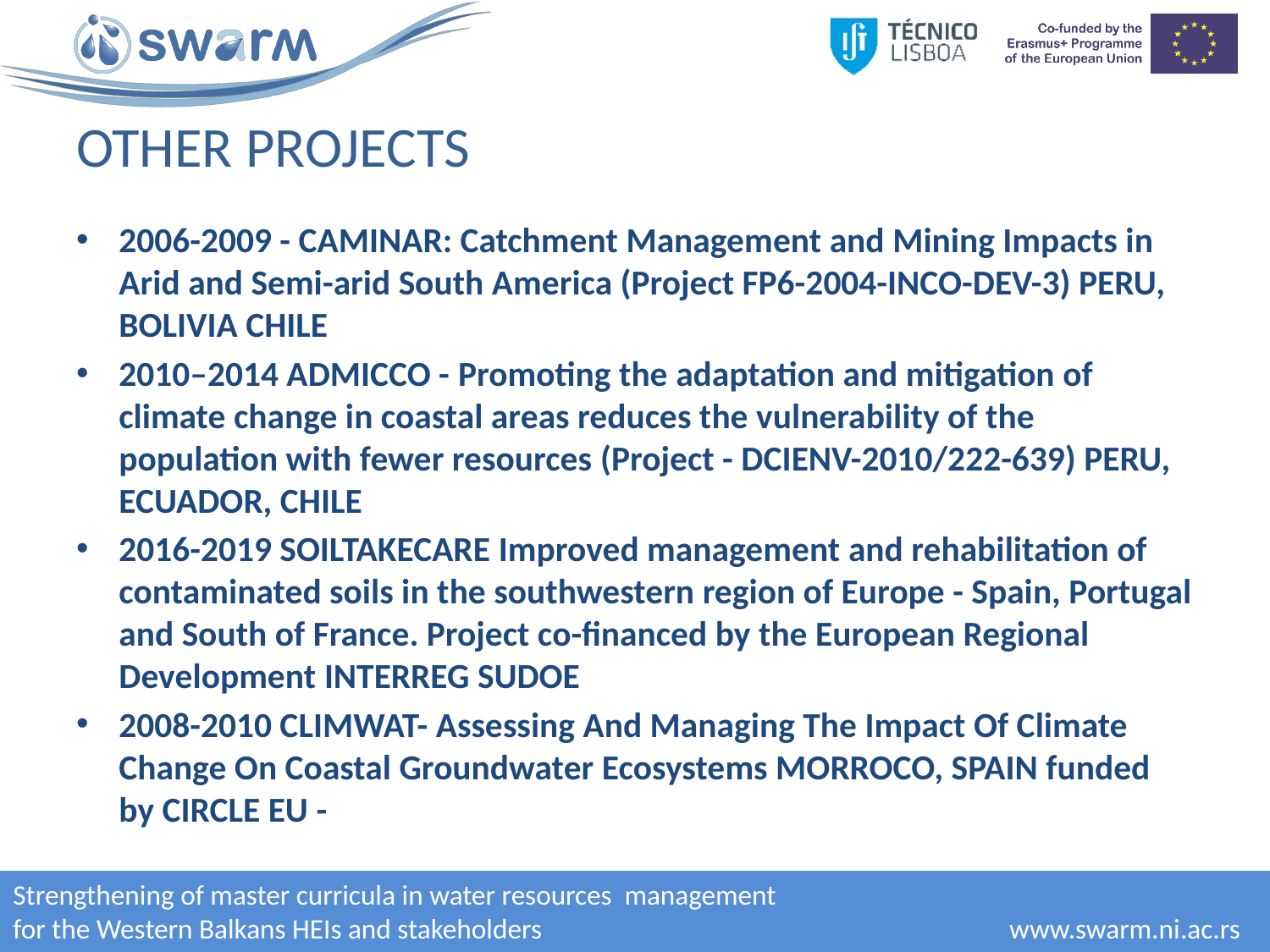

# OTHER PROJECTS
2006-2009 - CAMINAR: Catchment Management and Mining Impacts in Arid and Semi-arid South America (Project FP6-2004-INCO-DEV-3) PERU, BOLIVIA CHILE
2010–2014 ADMICCO - Promoting the adaptation and mitigation of climate change in coastal areas reduces the vulnerability of the population with fewer resources (Project - DCIENV-2010/222-639) PERU, ECUADOR, CHILE
2016-2019 SOILTAKECARE Improved management and rehabilitation of contaminated soils in the southwestern region of Europe - Spain, Portugal and South of France. Project co-financed by the European Regional Development INTERREG SUDOE
2008-2010 CLIMWAT- Assessing And Managing The Impact Of Climate Change On Coastal Groundwater Ecosystems MORROCO, SPAIN funded by CIRCLE EU -